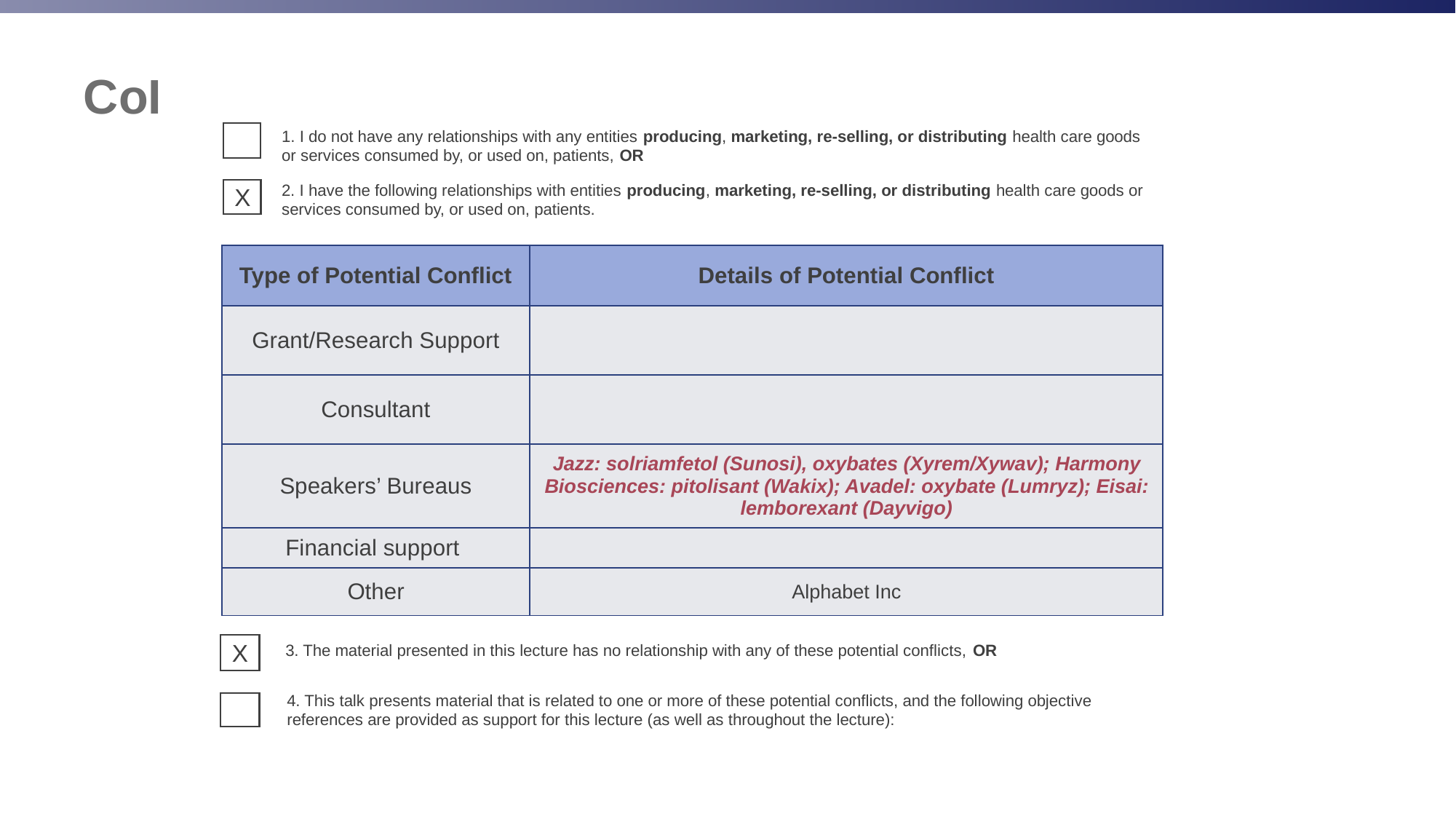

# CoI
1. I do not have any relationships with any entities producing, marketing, re-selling, or distributing health care goods or services consumed by, or used on, patients, OR

2. I have the following relationships with entities producing, marketing, re-selling, or distributing health care goods or services consumed by, or used on, patients.
X
| Type of Potential Conflict | Details of Potential Conflict |
| --- | --- |
| Grant/Research Support |  |
| Consultant |  |
| Speakers’ Bureaus | Jazz: solriamfetol (Sunosi), oxybates (Xyrem/Xywav); Harmony Biosciences: pitolisant (Wakix); Avadel: oxybate (Lumryz); Eisai: lemborexant (Dayvigo) |
| Financial support |  |
| Other | Alphabet Inc |
X
3. The material presented in this lecture has no relationship with any of these potential conflicts, OR
4. This talk presents material that is related to one or more of these potential conflicts, and the following objective references are provided as support for this lecture (as well as throughout the lecture):